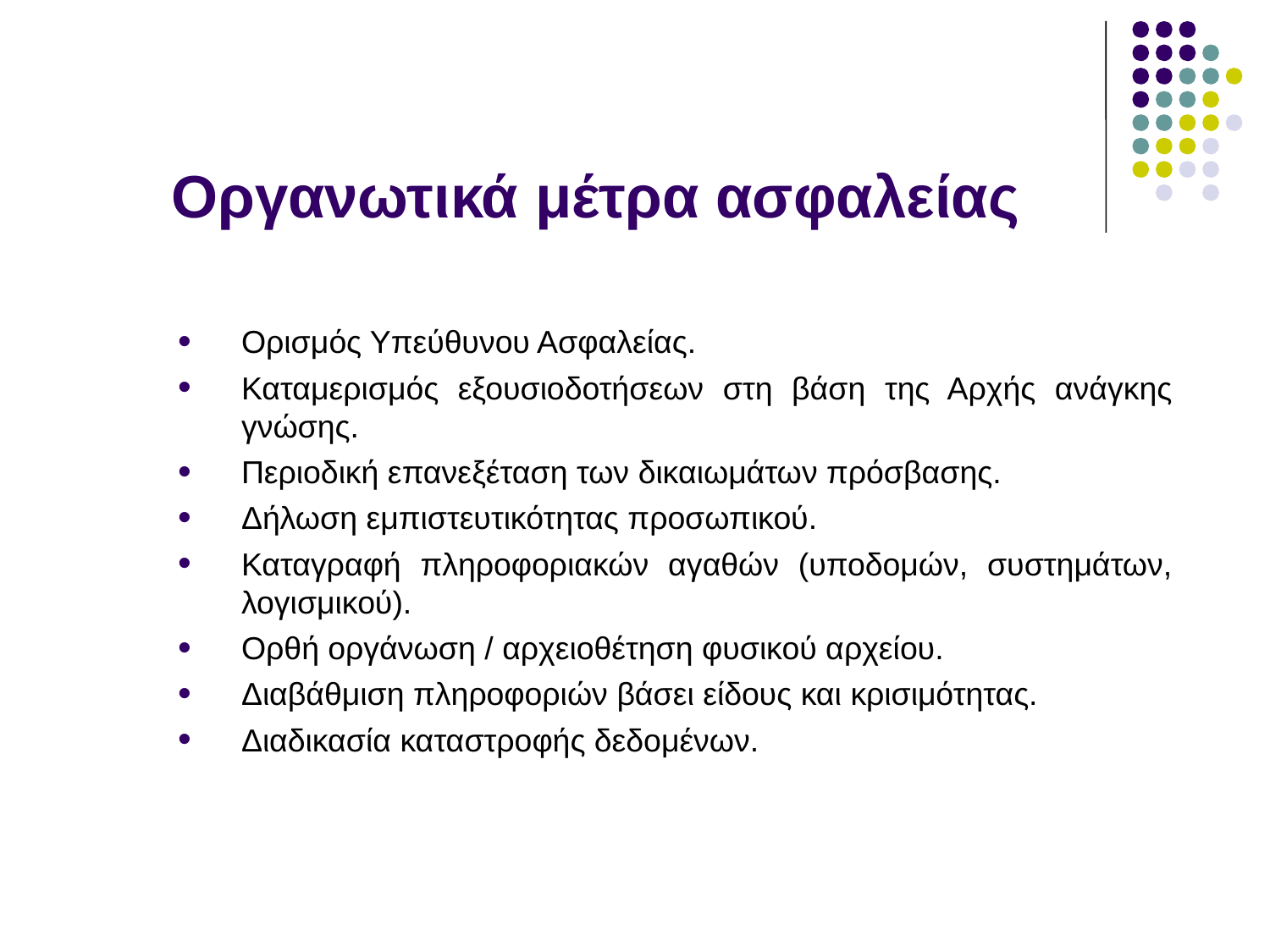

# Οργανωτικά μέτρα ασφαλείας
Ορισμός Υπεύθυνου Ασφαλείας.
Καταμερισμός εξουσιοδοτήσεων στη βάση της Αρχής ανάγκης γνώσης.
Περιοδική επανεξέταση των δικαιωμάτων πρόσβασης.
Δήλωση εμπιστευτικότητας προσωπικού.
Καταγραφή πληροφοριακών αγαθών (υποδομών, συστημάτων, λογισμικού).
Ορθή οργάνωση / αρχειοθέτηση φυσικού αρχείου.
Διαβάθμιση πληροφοριών βάσει είδους και κρισιμότητας.
Διαδικασία καταστροφής δεδομένων.